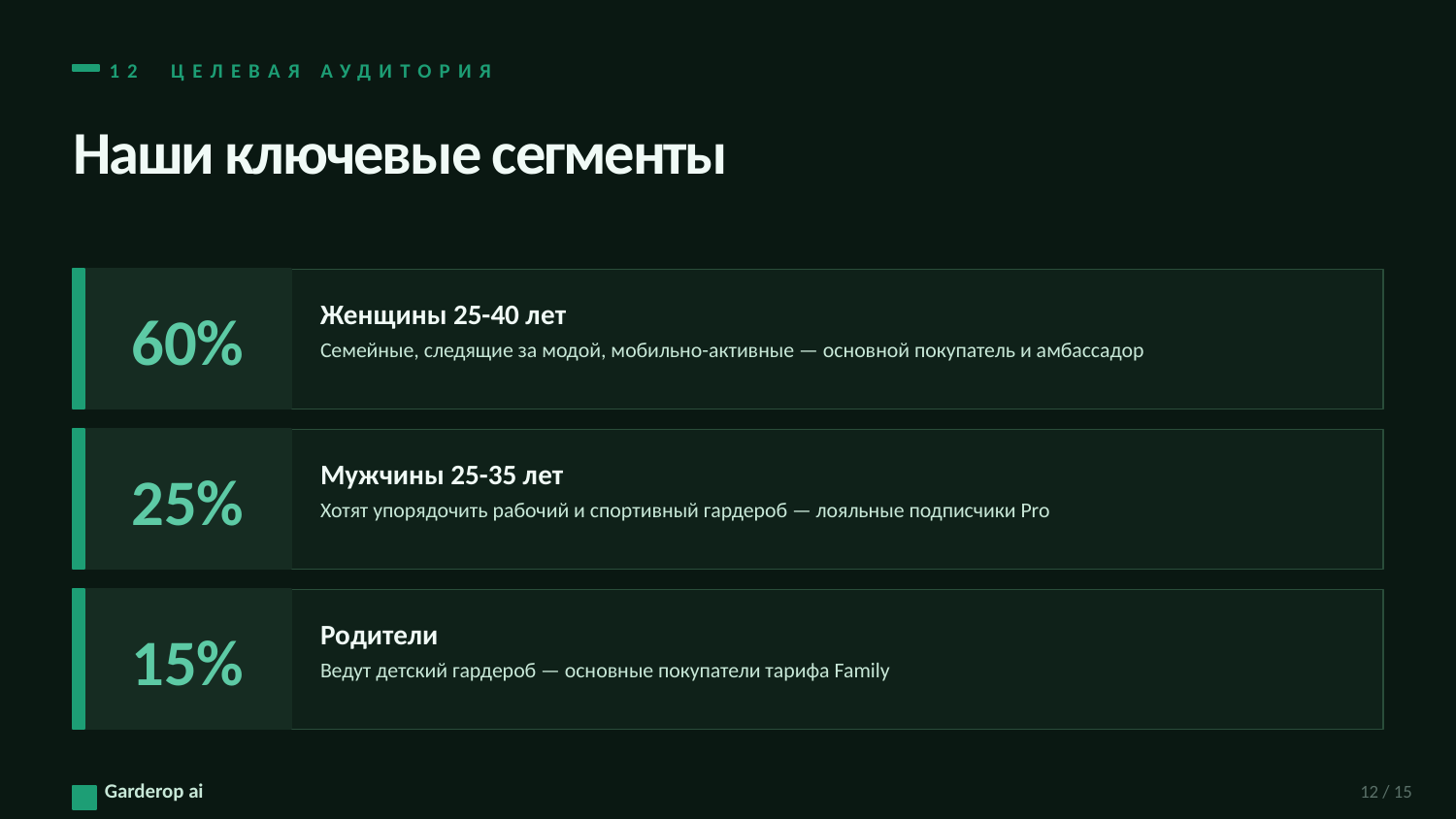

12  ЦЕЛЕВАЯ АУДИТОРИЯ

Наши ключевые сегменты

60%
Женщины 25-40 лет
Семейные, следящие за модой, мобильно-активные — основной покупатель и амбассадор

25%
Мужчины 25-35 лет
Хотят упорядочить рабочий и спортивный гардероб — лояльные подписчики Pro

15%
Родители
Ведут детский гардероб — основные покупатели тарифа Family
Garderop ai
12 / 15